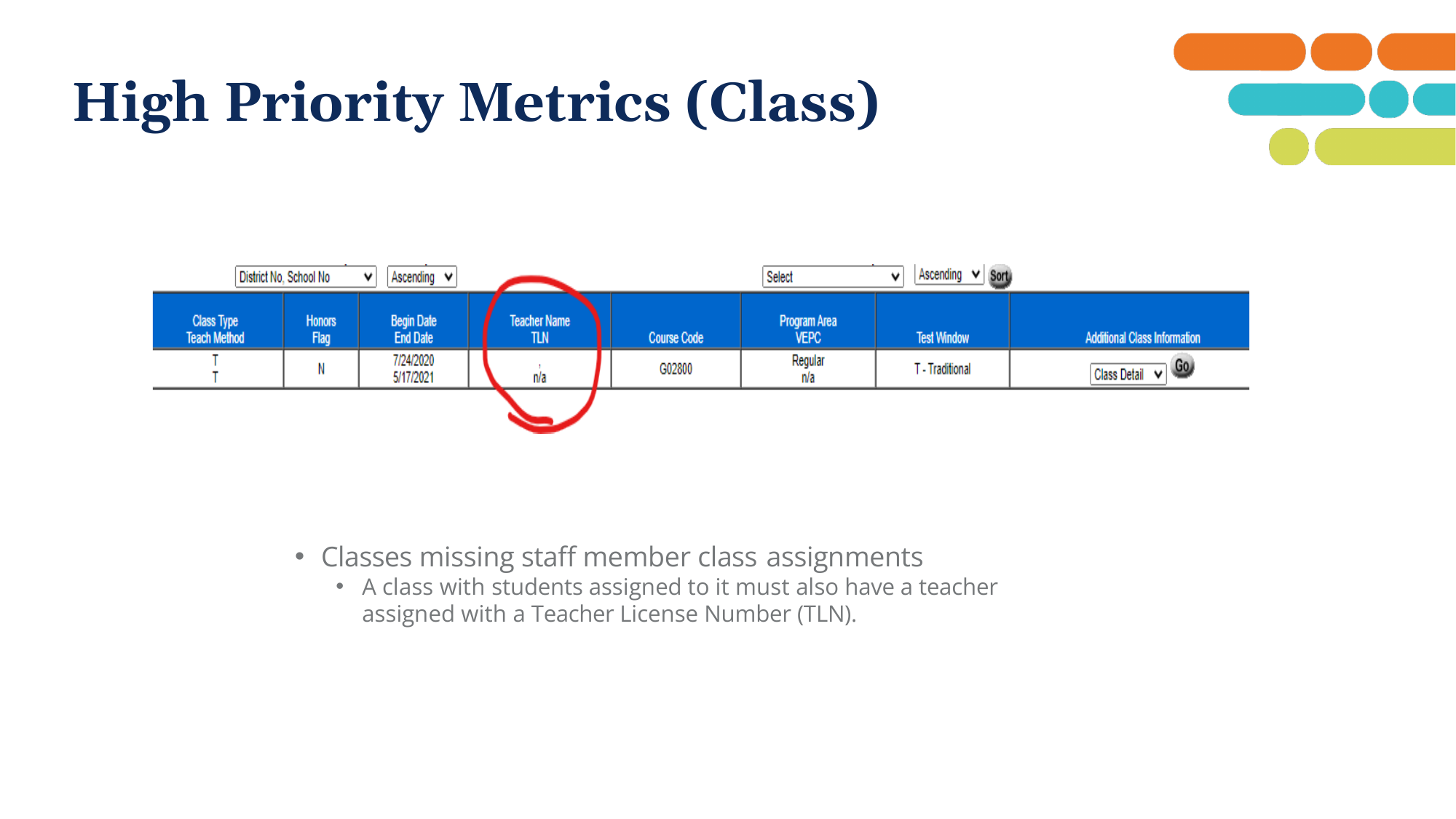

# High Priority Metrics (Class)

Classes missing staff member class assignments
A class with students assigned to it must also have a teacher
assigned with a Teacher License Number (TLN).